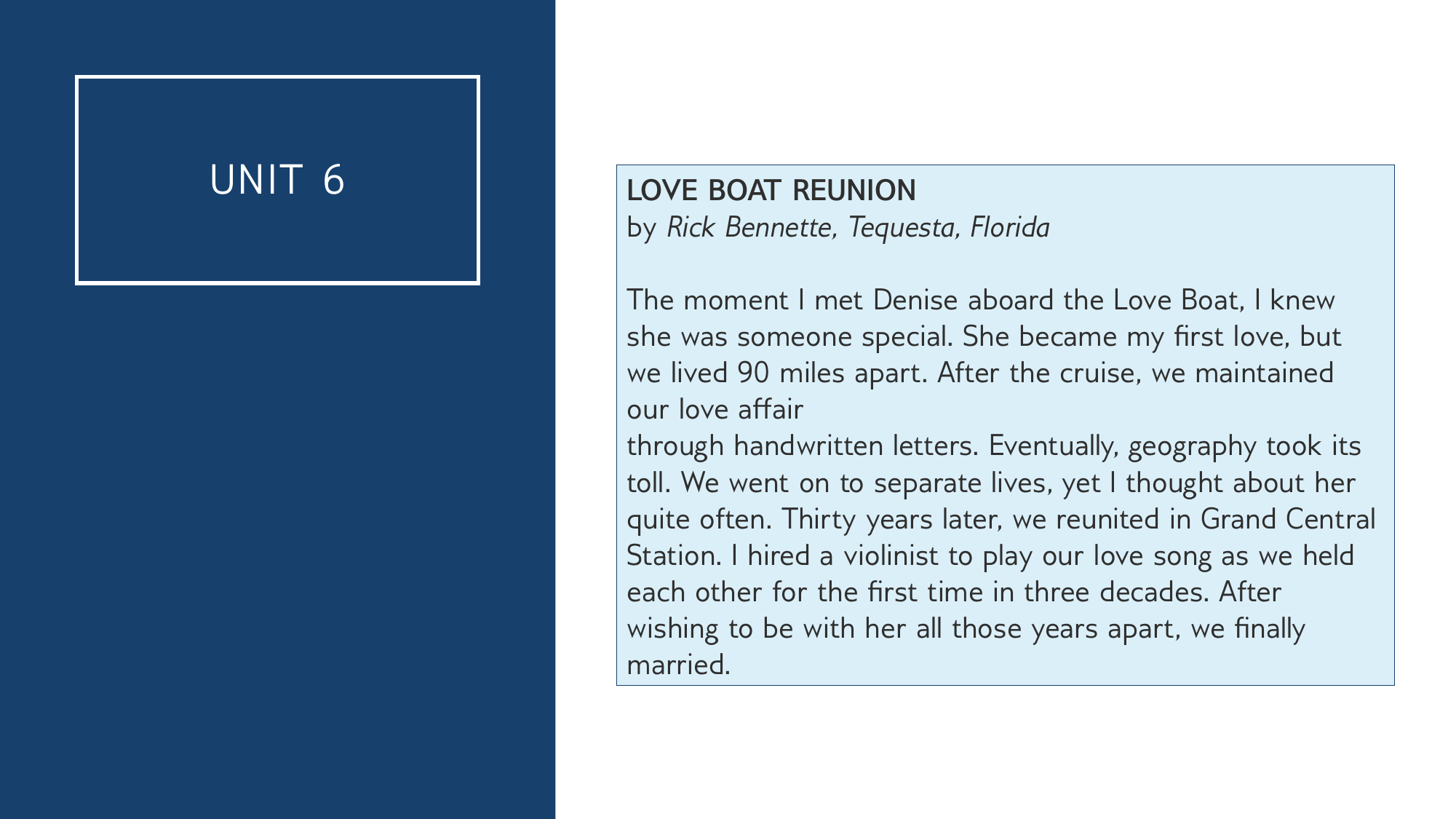

# UNIT 6
LOVE BOAT REUNION
by Rick Bennette, Tequesta, Florida

The moment I met Denise aboard the Love Boat, I knew she was someone special. She became my first love, but we lived 90 miles apart. After the cruise, we maintained our love affair
through handwritten letters. Eventually, geography took its toll. We went on to separate lives, yet I thought about her quite often. Thirty years later, we reunited in Grand Central Station. I hired a violinist to play our love song as we held each other for the first time in three decades. After wishing to be with her all those years apart, we finally married.
14 MINI essays that prove the meaning of love in 100 words or less. Reader's Digest, 14 fev. 2019. Disponível em: www.rd.com/article/100-word-love-stories/. Acesso em: 16 jun. 2022.